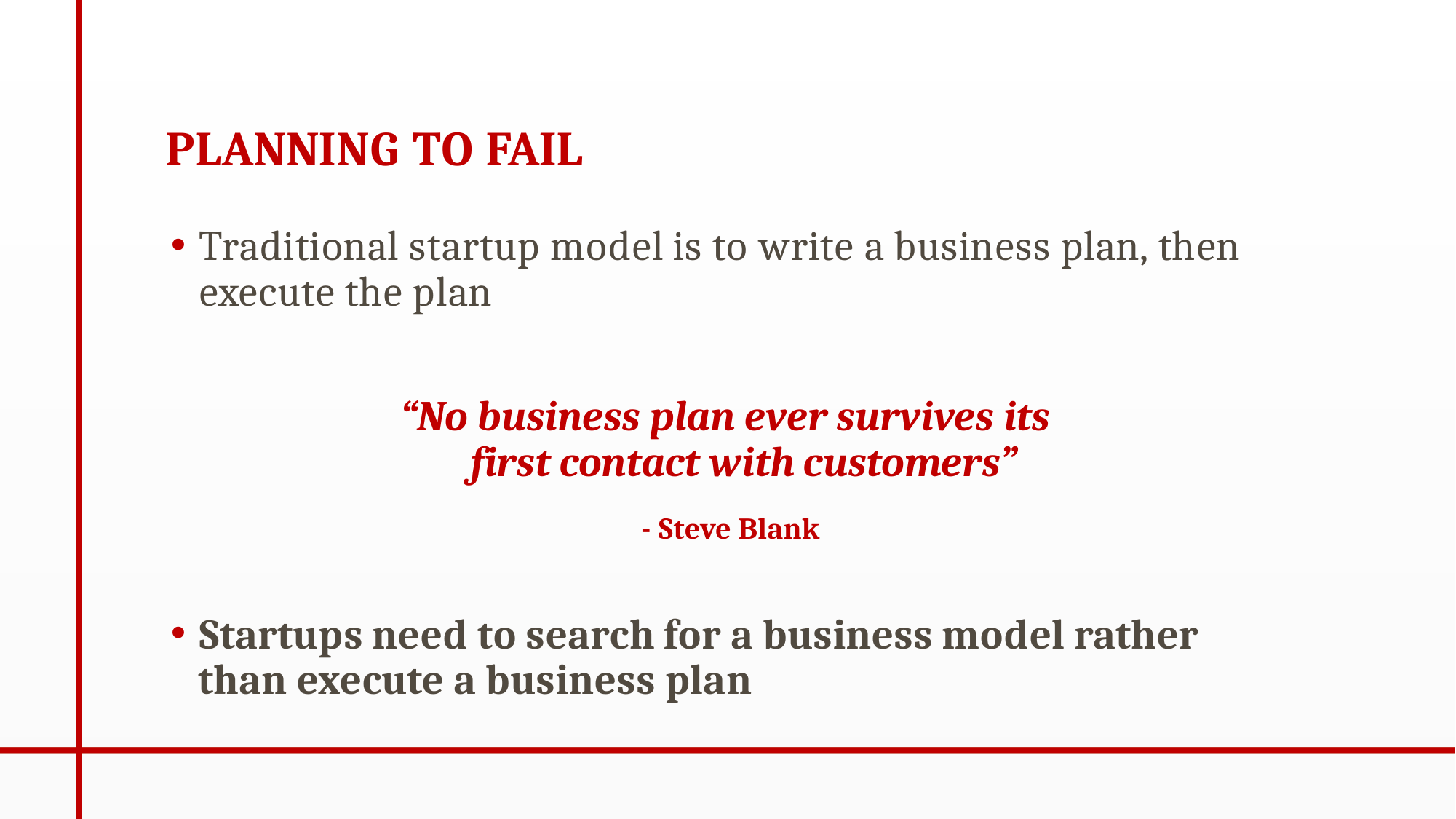

# PLANNING TO FAIL
Traditional startup model is to write a business plan, then execute the plan
“No business plan ever survives its
first contact with customers”
- Steve Blank
Startups need to search for a business model rather than execute a business plan